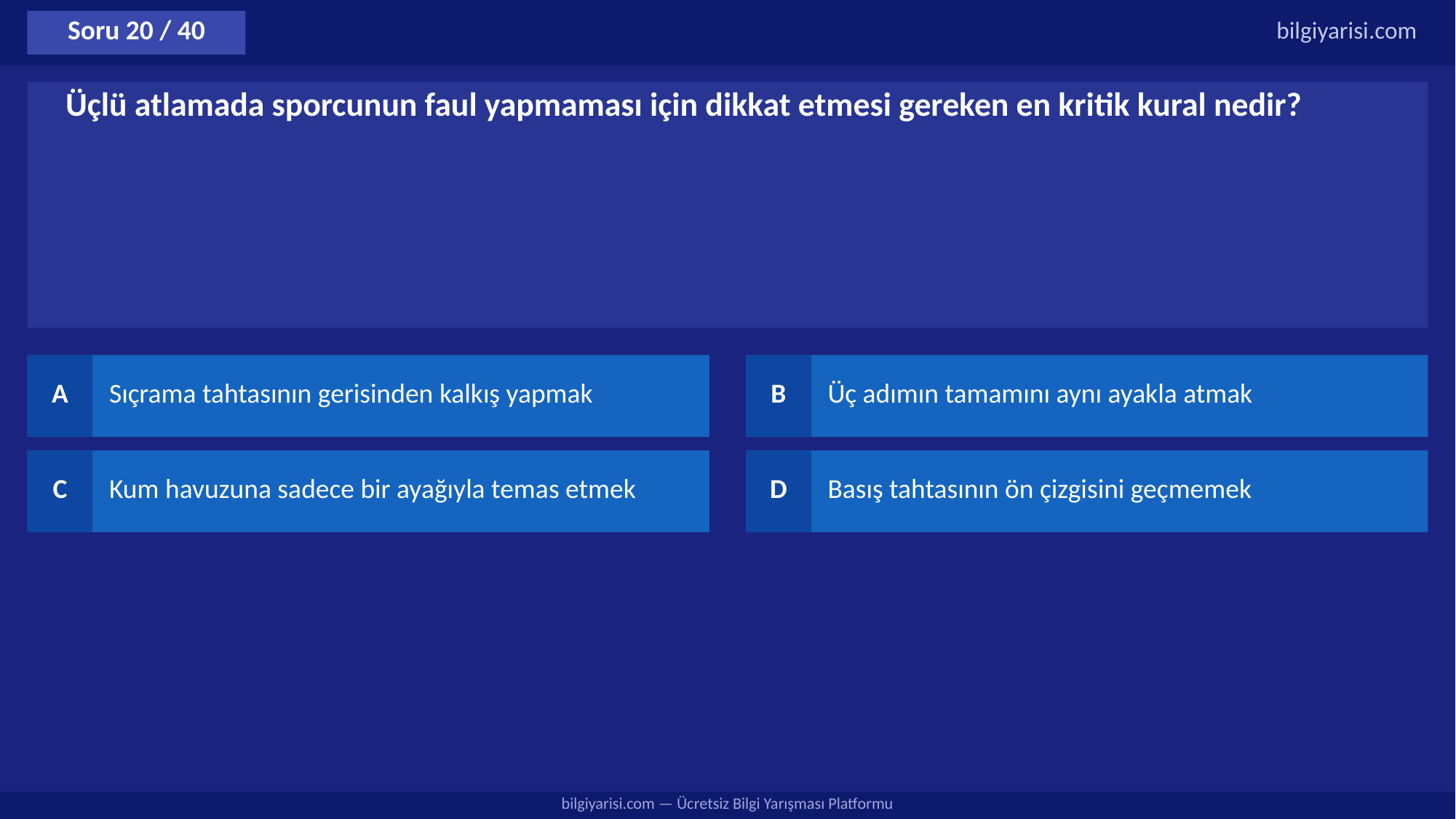

Soru 20 / 40
bilgiyarisi.com

Üçlü atlamada sporcunun faul yapmaması için dikkat etmesi gereken en kritik kural nedir?

A
Sıçrama tahtasının gerisinden kalkış yapmak

B
Üç adımın tamamını aynı ayakla atmak

C
Kum havuzuna sadece bir ayağıyla temas etmek

D
Basış tahtasının ön çizgisini geçmemek
bilgiyarisi.com — Ücretsiz Bilgi Yarışması Platformu